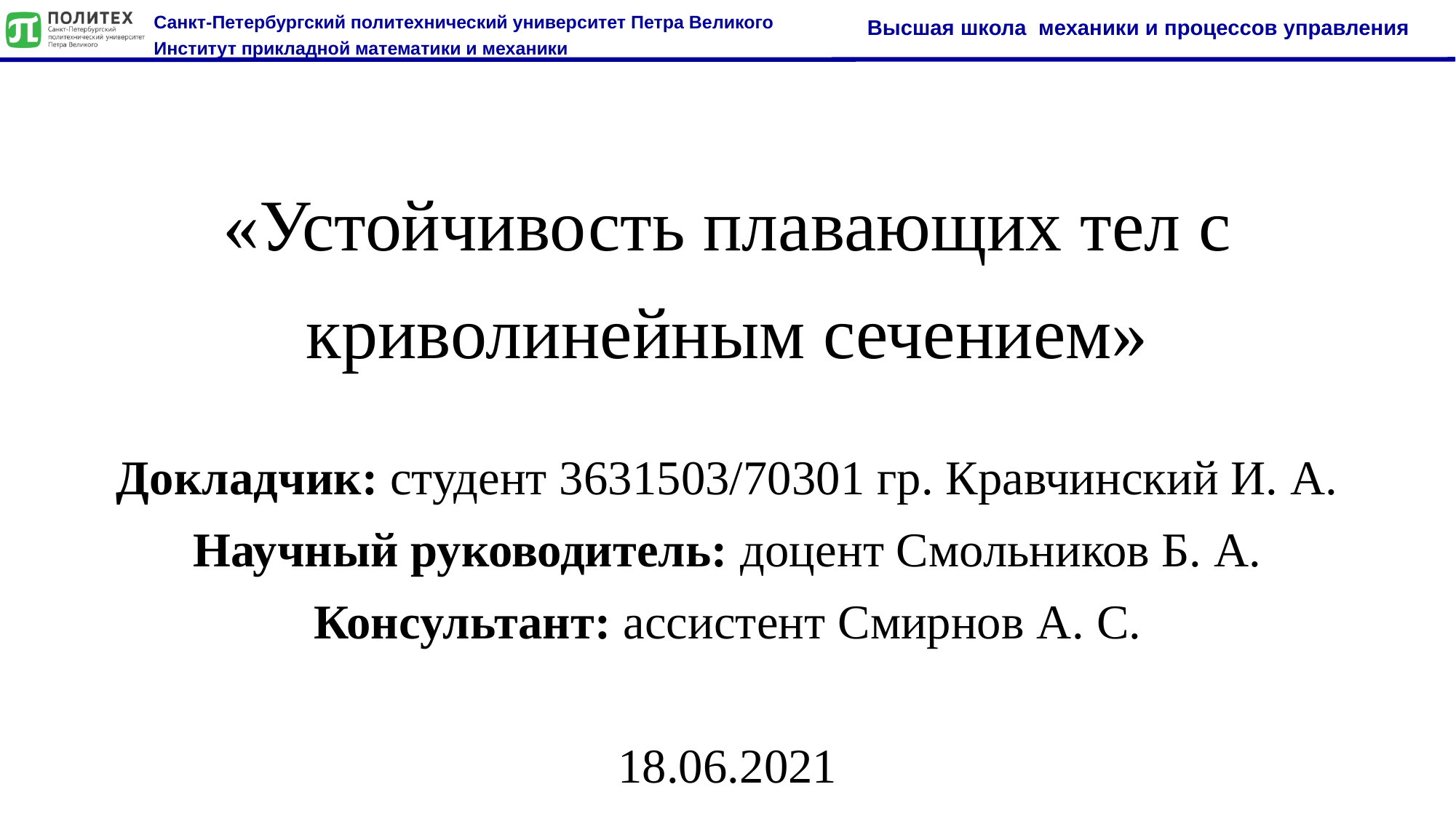

«Устойчивость плавающих тел с криволинейным сечением»
Докладчик: студент 3631503/70301 гр. Кравчинский И. А.
Научный руководитель: доцент Смольников Б. А.
Консультант: ассистент Смирнов А. С.

18.06.2021